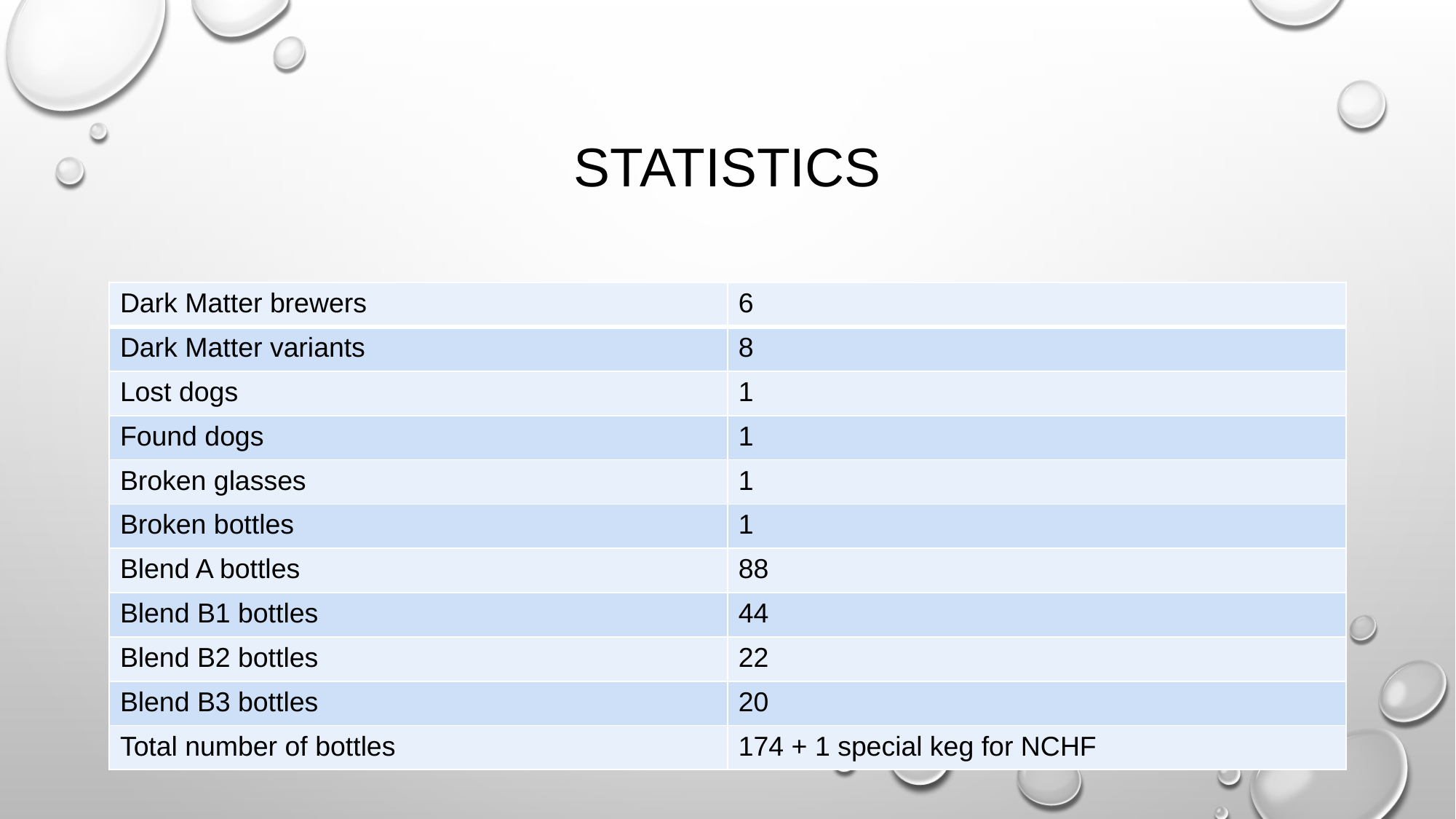

# Statistics
| Dark Matter brewers | 6 |
| --- | --- |
| Dark Matter variants | 8 |
| Lost dogs | 1 |
| Found dogs | 1 |
| Broken glasses | 1 |
| Broken bottles | 1 |
| Blend A bottles | 88 |
| Blend B1 bottles | 44 |
| Blend B2 bottles | 22 |
| Blend B3 bottles | 20 |
| Total number of bottles | 174 + 1 special keg for NCHF |